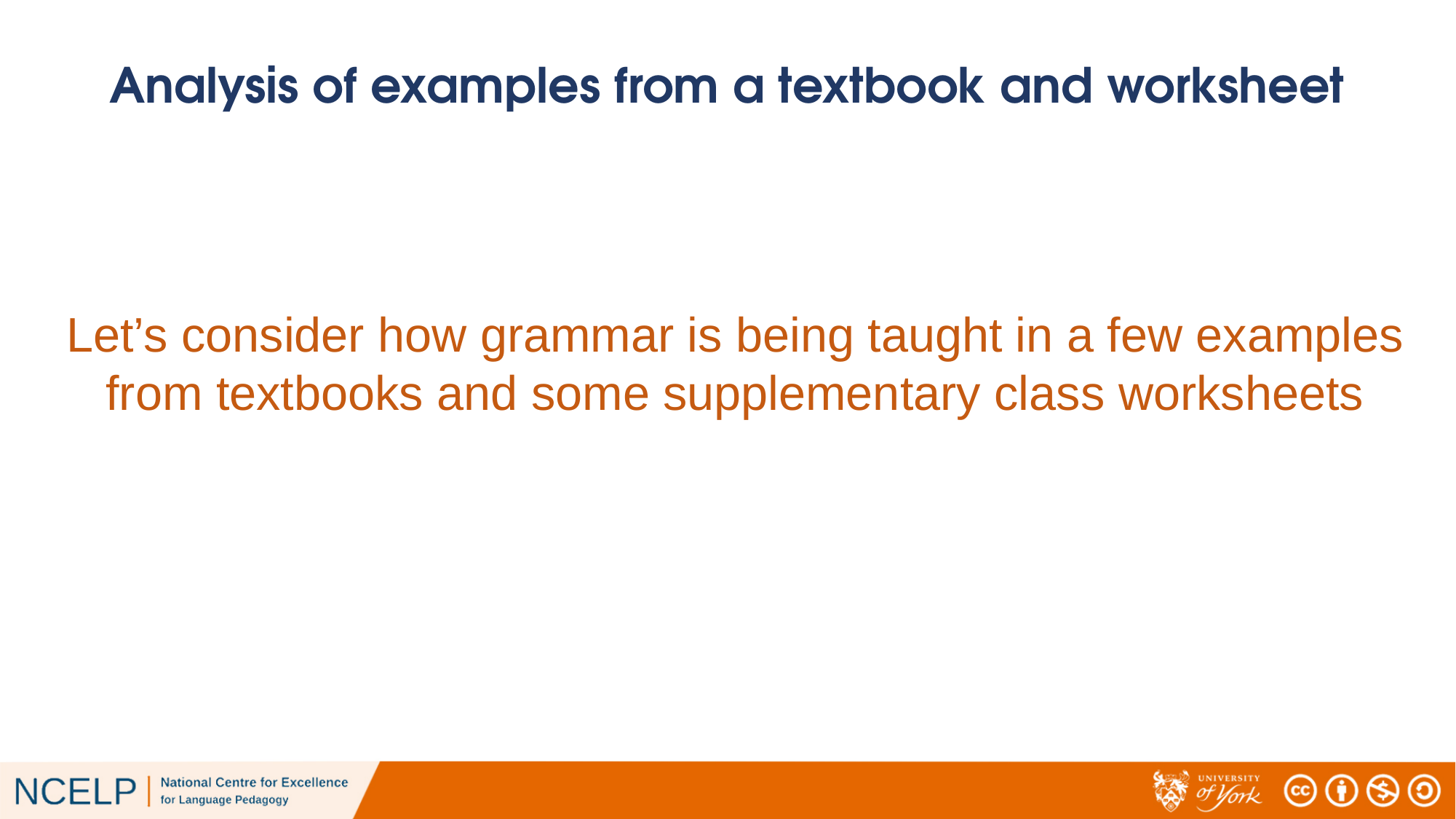

Analysis of examples from a textbook and worksheet
Let’s consider how grammar is being taught in a few examples from textbooks and some supplementary class worksheets